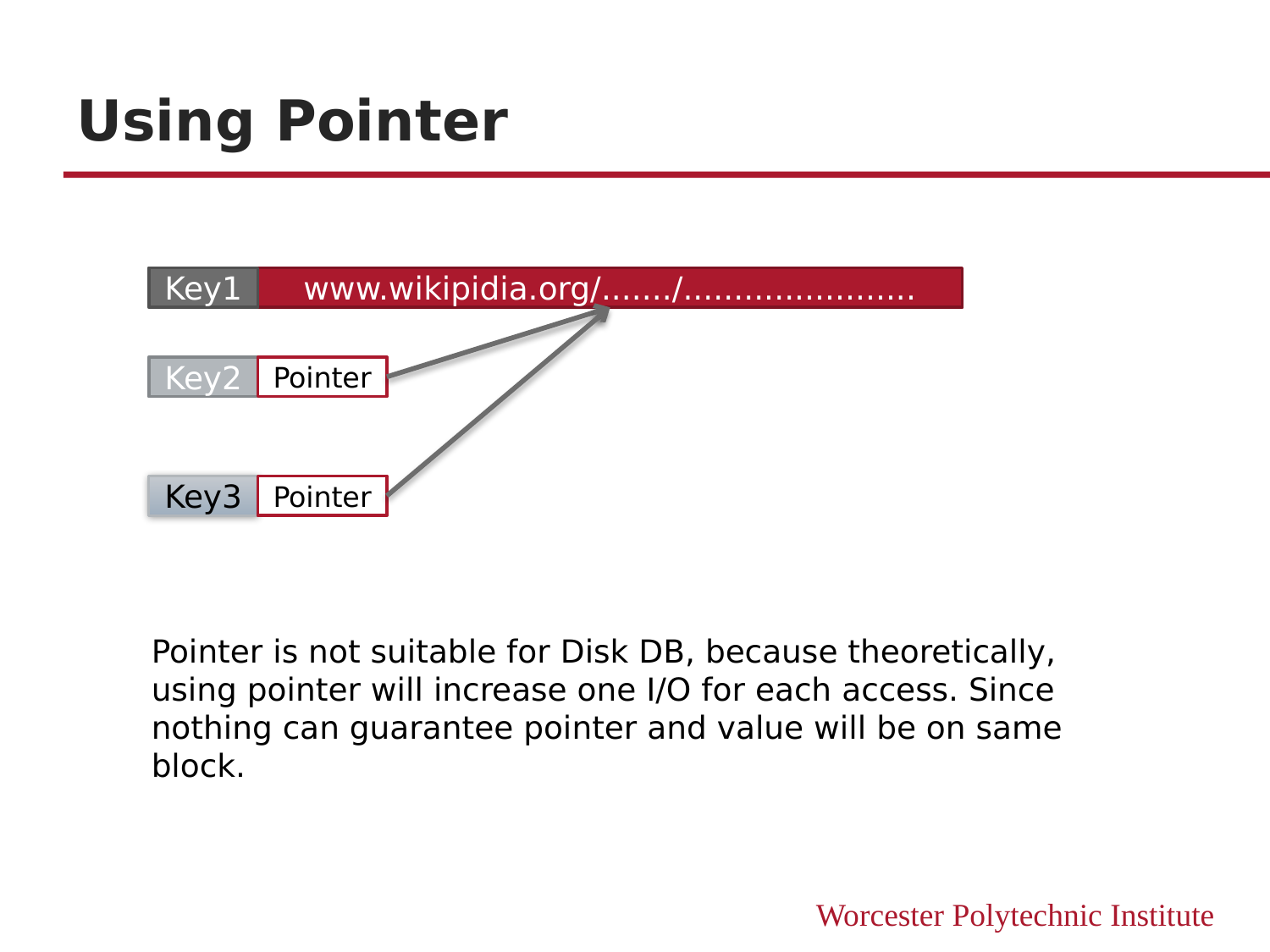

# Using Pointer
Key1
www.wikipidia.org/......./.......................
Key2
Pointer
Key3
Pointer
Pointer is not suitable for Disk DB, because theoretically, using pointer will increase one I/O for each access. Since nothing can guarantee pointer and value will be on same block.